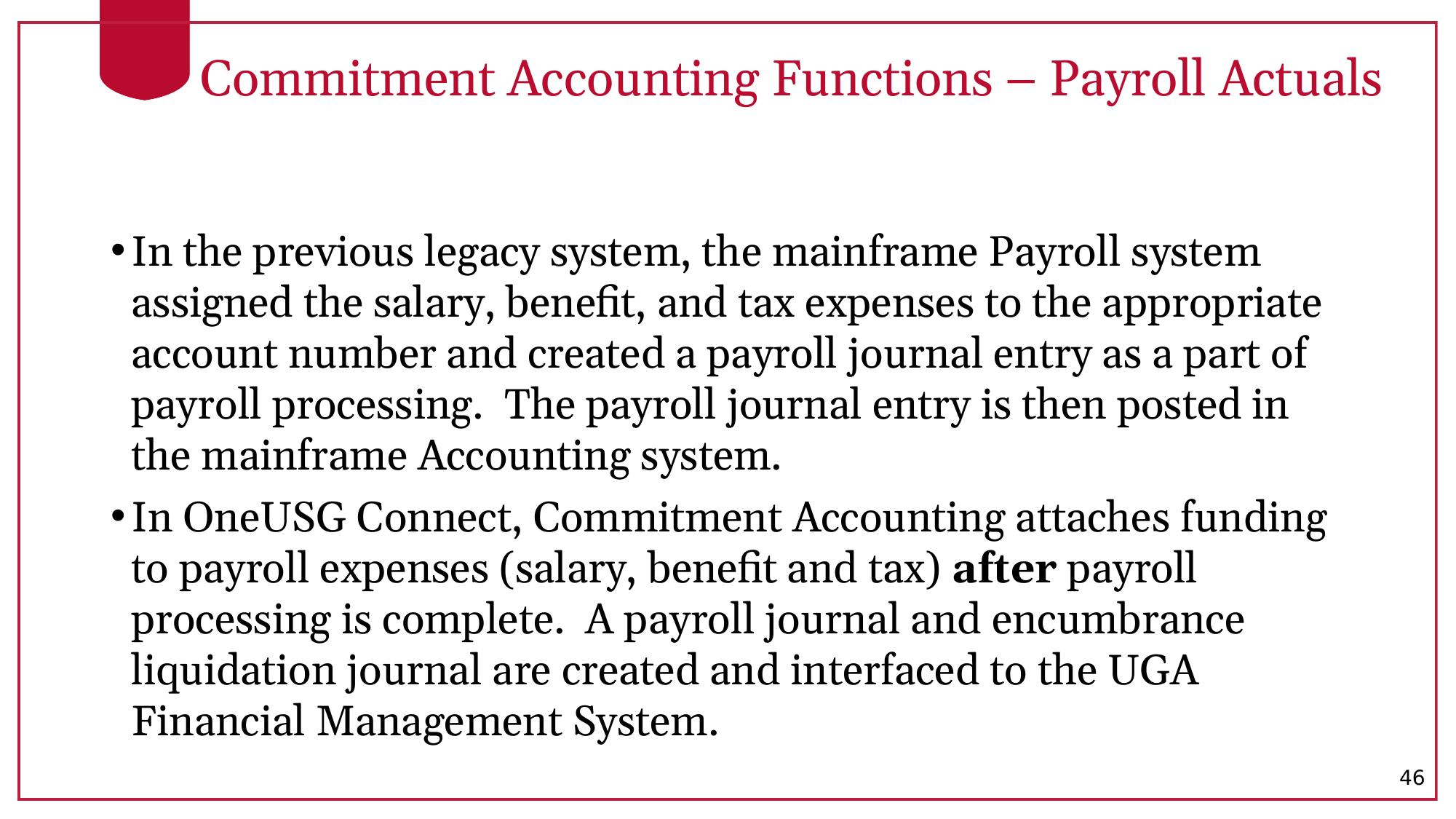

# Commitment Accounting Functions – Payroll Actuals
In the previous legacy system, the mainframe Payroll system assigned the salary, benefit, and tax expenses to the appropriate account number and created a payroll journal entry as a part of payroll processing.  The payroll journal entry is then posted in the mainframe Accounting system.
In OneUSG Connect, Commitment Accounting attaches funding to payroll expenses (salary, benefit and tax) after payroll processing is complete.  A payroll journal and encumbrance liquidation journal are created and interfaced to the UGA Financial Management System.

46